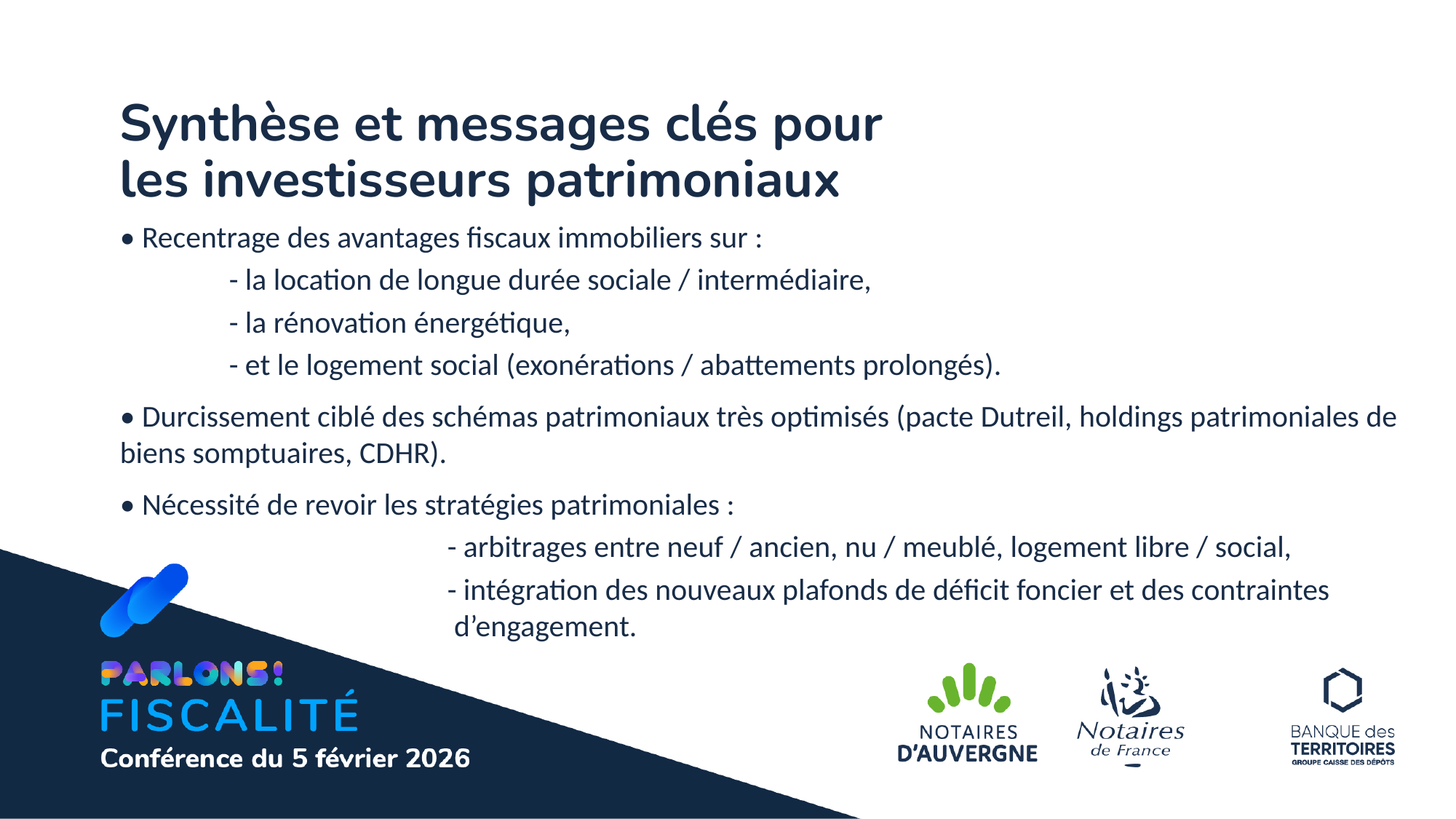

Synthèse et messages clés pour
les investisseurs patrimoniaux
• Recentrage des avantages fiscaux immobiliers sur :
	- la location de longue durée sociale / intermédiaire,
	- la rénovation énergétique,
	- et le logement social (exonérations / abattements prolongés).
• Durcissement ciblé des schémas patrimoniaux très optimisés (pacte Dutreil, holdings patrimoniales de biens somptuaires, CDHR).
• Nécessité de revoir les stratégies patrimoniales :
			- arbitrages entre neuf / ancien, nu / meublé, logement libre / social,
			- intégration des nouveaux plafonds de déficit foncier et des contraintes
			 d’engagement.